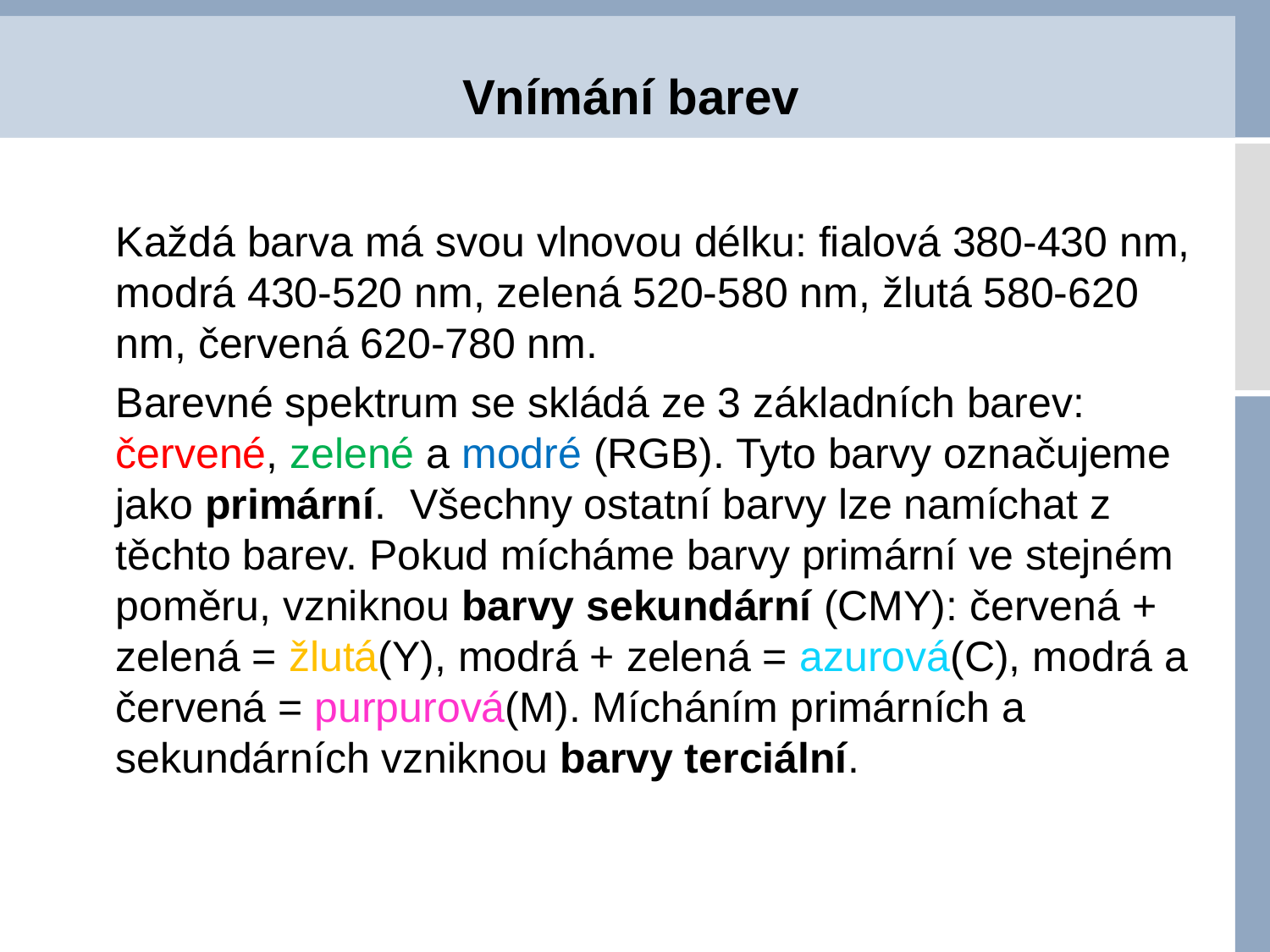

# Vnímání barev

	Každá barva má svou vlnovou délku: fialová 380-430 nm, modrá 430-520 nm, zelená 520-580 nm, žlutá 580-620 nm, červená 620-780 nm.
	Barevné spektrum se skládá ze 3 základních barev: červené, zelené a modré (RGB). Tyto barvy označujeme jako primární.  Všechny ostatní barvy lze namíchat z těchto barev. Pokud mícháme barvy primární ve stejném poměru, vzniknou barvy sekundární (CMY): červená + zelená = žlutá(Y), modrá + zelená = azurová(C), modrá a červená = purpurová(M). Mícháním primárních a sekundárních vzniknou barvy terciální.